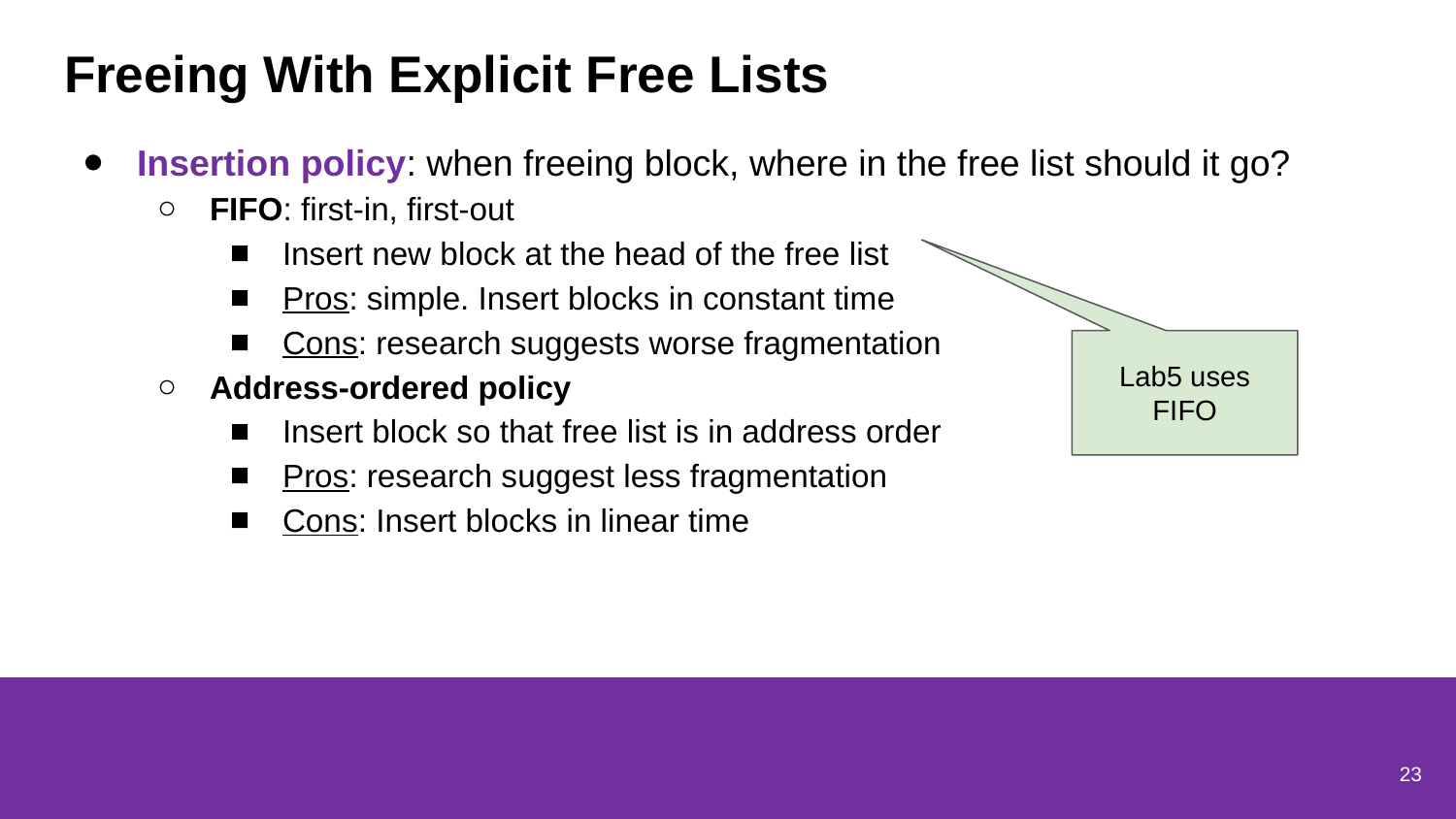

# Freeing With Explicit Free Lists
Insertion policy: when freeing block, where in the free list should it go?
FIFO: first-in, first-out
Insert new block at the head of the free list
Pros: simple. Insert blocks in constant time
Cons: research suggests worse fragmentation
Address-ordered policy
Insert block so that free list is in address order
Pros: research suggest less fragmentation
Cons: Insert blocks in linear time
Lab5 uses FIFO
23